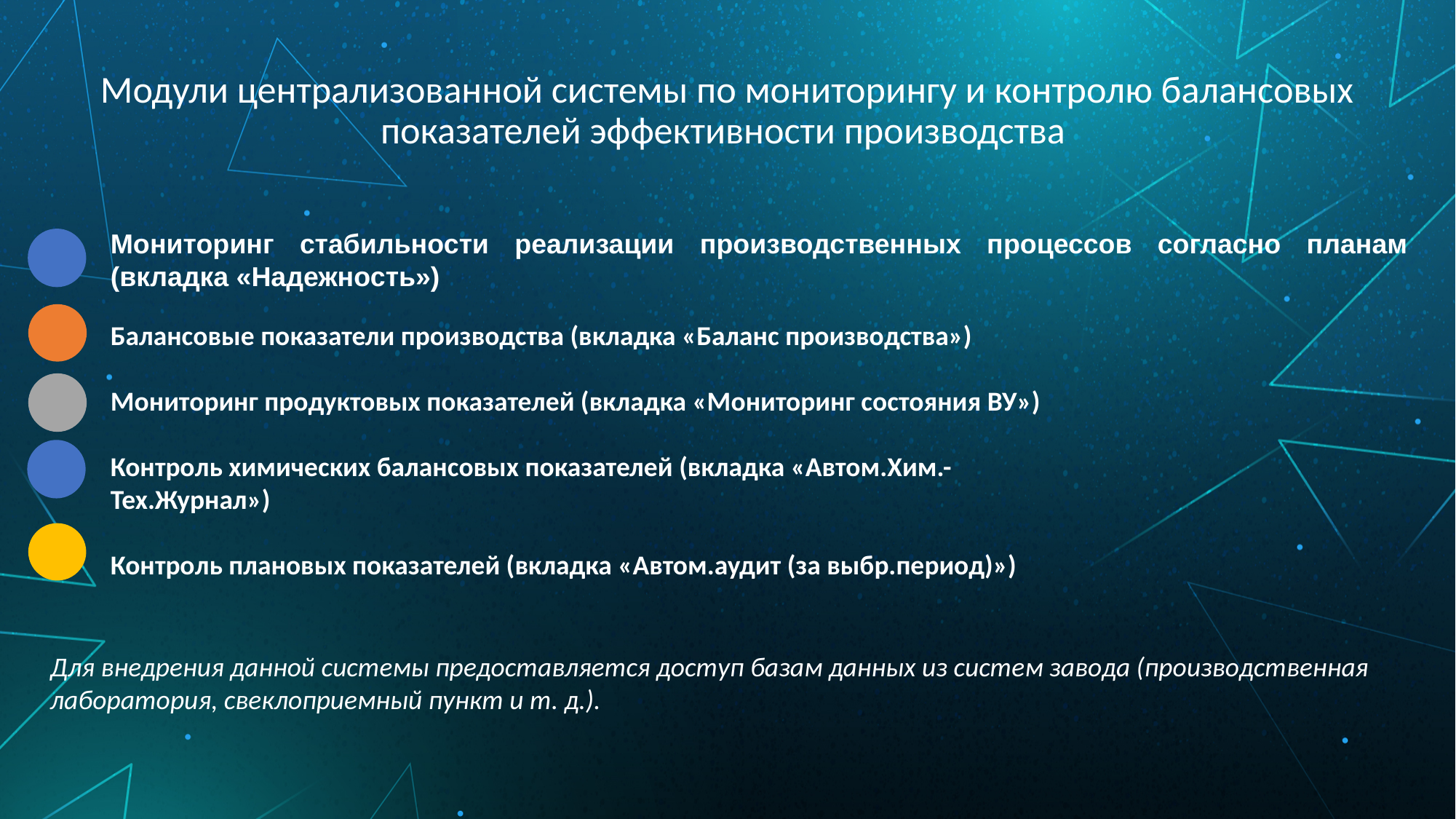

# Модули централизованной системы по мониторингу и контролю балансовых показателей эффективности производства
Мониторинг стабильности реализации производственных процессов согласно планам (вкладка «Надежность»)

Балансовые показатели производства (вкладка «Баланс производства»)

Мониторинг продуктовых показателей (вкладка «Мониторинг состояния ВУ»)

Контроль химических балансовых показателей (вкладка «Автом.Хим.-
Тех.Журнал»)

Контроль плановых показателей (вкладка «Автом.аудит (за выбр.период)»)

Для внедрения данной системы предоставляется доступ базам данных из систем завода (производственная лаборатория, свеклоприемный пункт и т. д.).